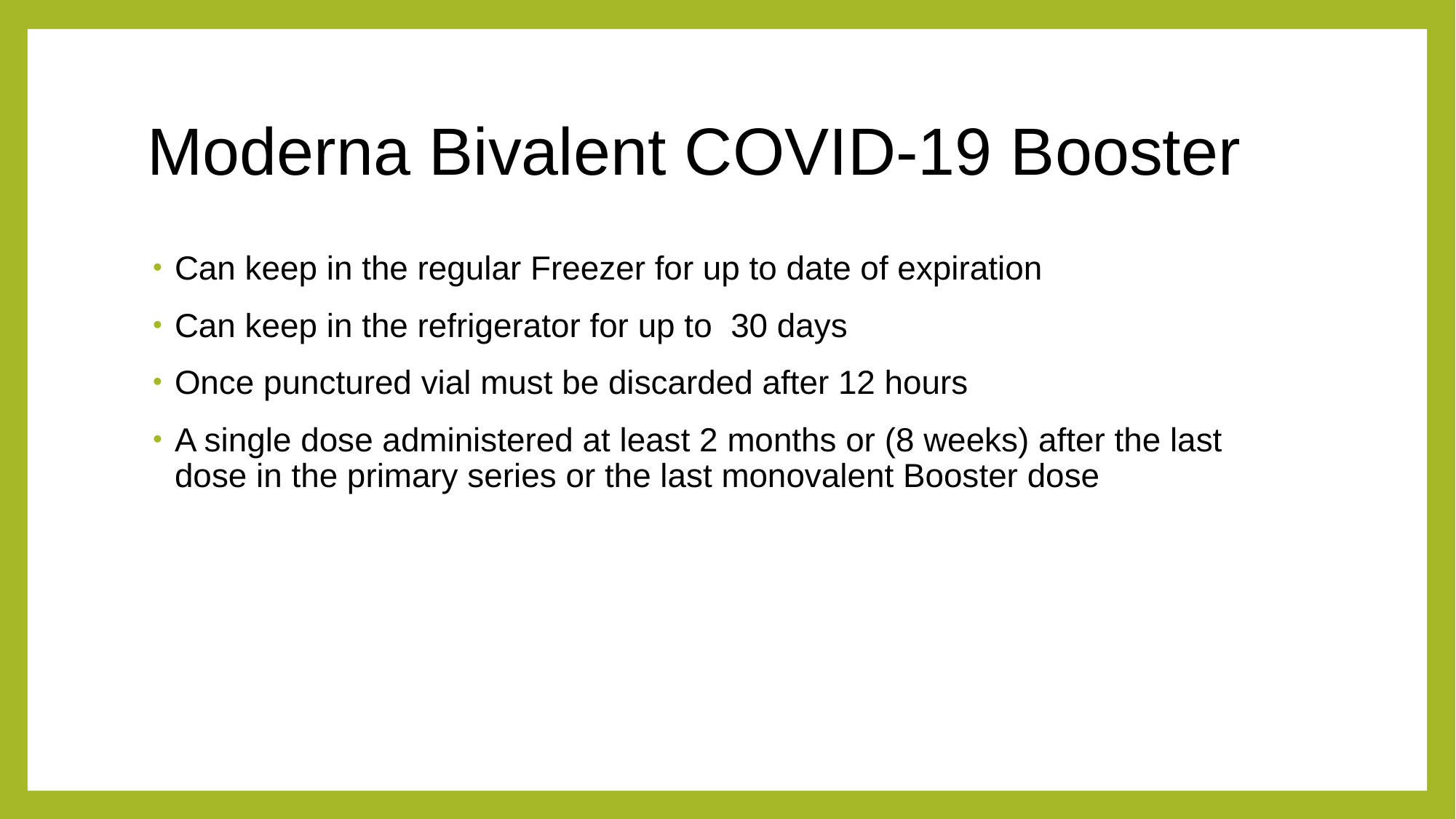

# Moderna Bivalent COVID-19 Booster
Can keep in the regular Freezer for up to date of expiration
Can keep in the refrigerator for up to  30 days
Once punctured vial must be discarded after 12 hours
A single dose administered at least 2 months or (8 weeks) after the last dose in the primary series or the last monovalent Booster dose